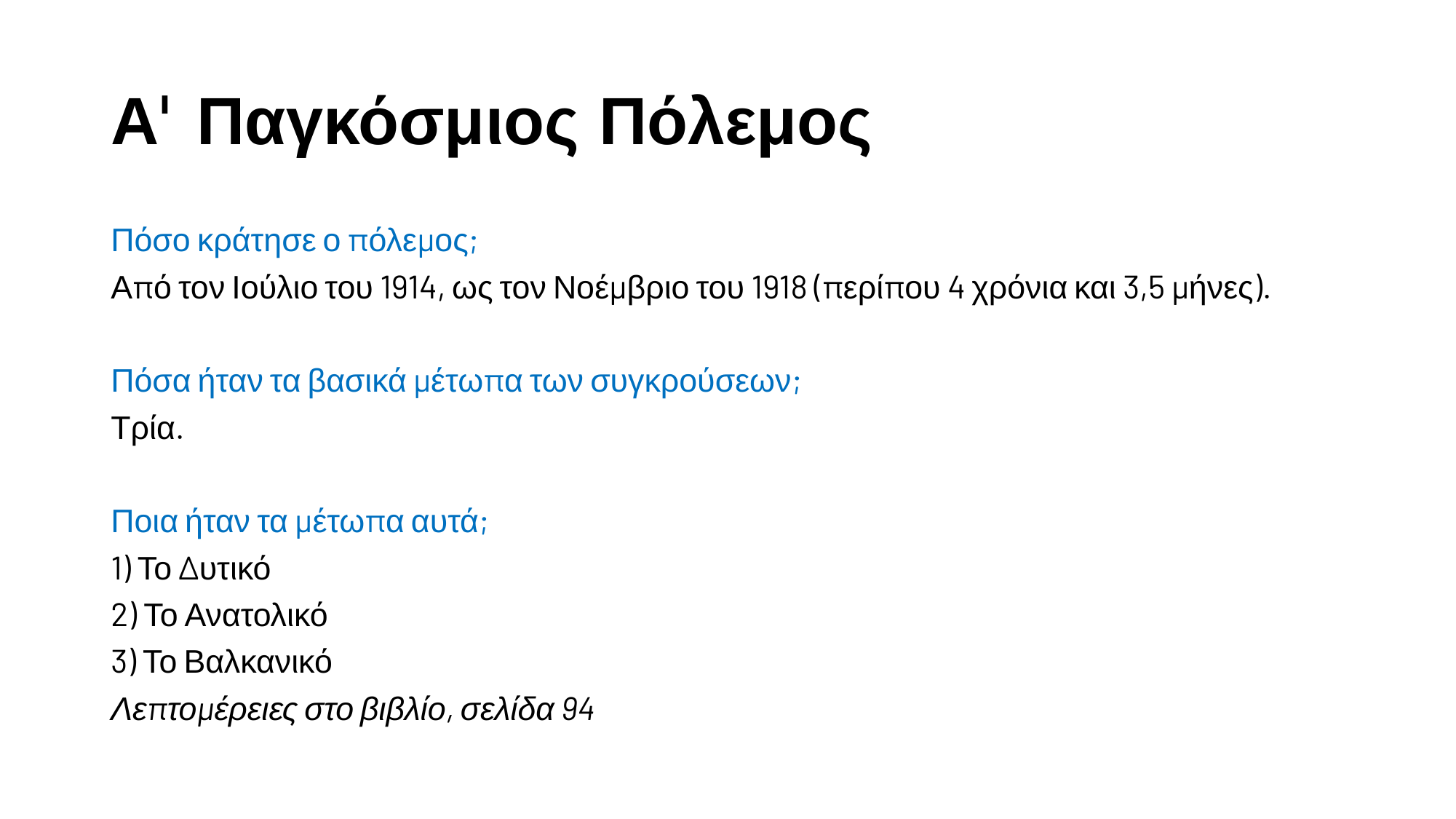

# Α' Παγκόσμιος Πόλεμος
Πόσο κράτησε ο πόλεμος;
Από τον Ιούλιο του 1914, ως τον Νοέμβριο του 1918 (περίπου 4 χρόνια και 3,5 μήνες).

Πόσα ήταν τα βασικά μέτωπα των συγκρούσεων;
Τρία.

Ποια ήταν τα μέτωπα αυτά;
1) Το Δυτικό
2) Το Ανατολικό
3) Το Βαλκανικό
Λεπτομέρειες στο βιβλίο, σελίδα 94